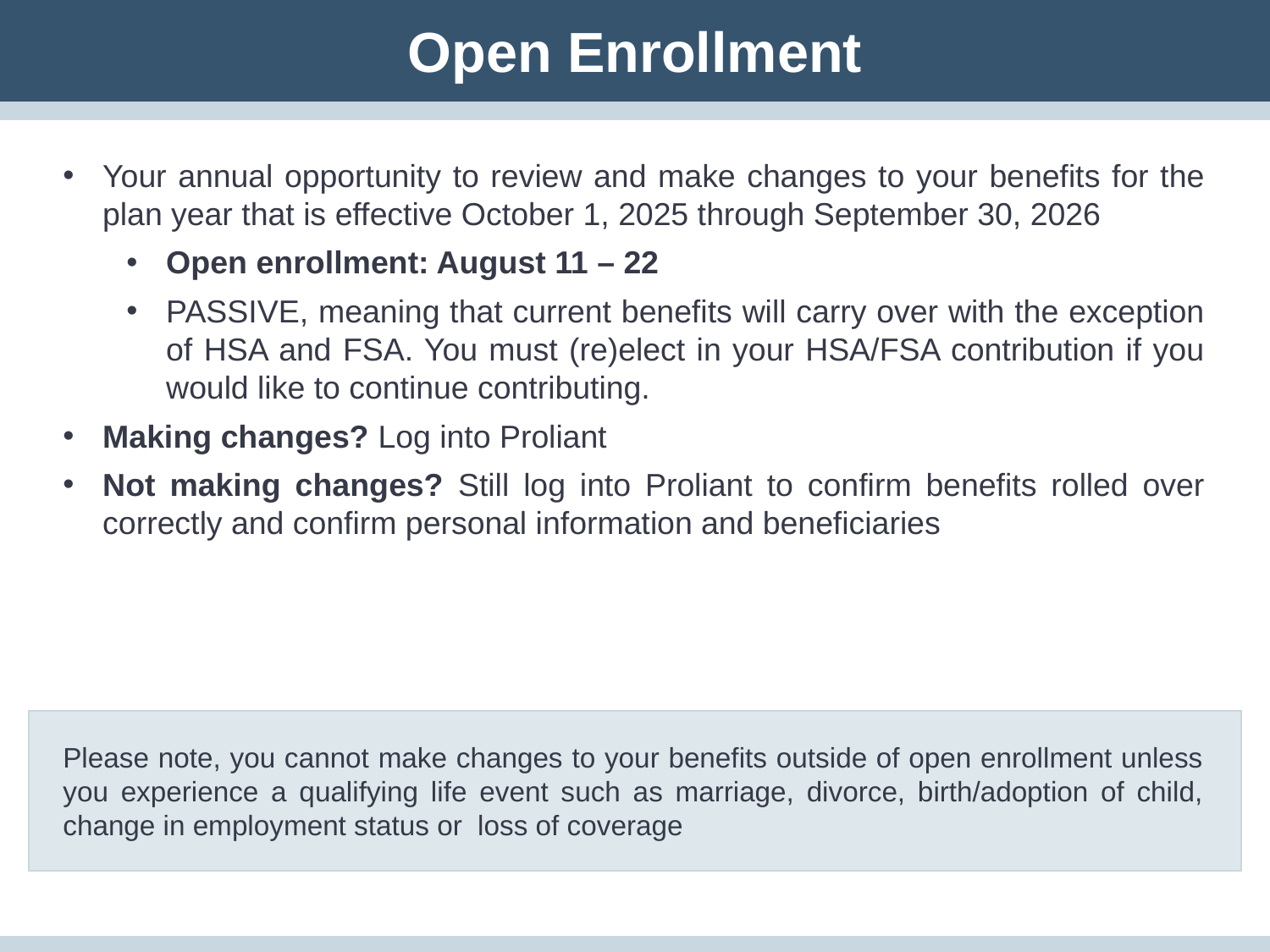

Open Enrollment

Your annual opportunity to review and make changes to your benefits for the plan year that is effective October 1, 2025 through September 30, 2026
Open enrollment: August 11 – 22
PASSIVE, meaning that current benefits will carry over with the exception of HSA and FSA. You must (re)elect in your HSA/FSA contribution if you would like to continue contributing.
Making changes? Log into Proliant
Not making changes? Still log into Proliant to confirm benefits rolled over correctly and confirm personal information and beneficiaries

Please note, you cannot make changes to your benefits outside of open enrollment unless you experience a qualifying life event such as marriage, divorce, birth/adoption of child, change in employment status or  loss of coverage